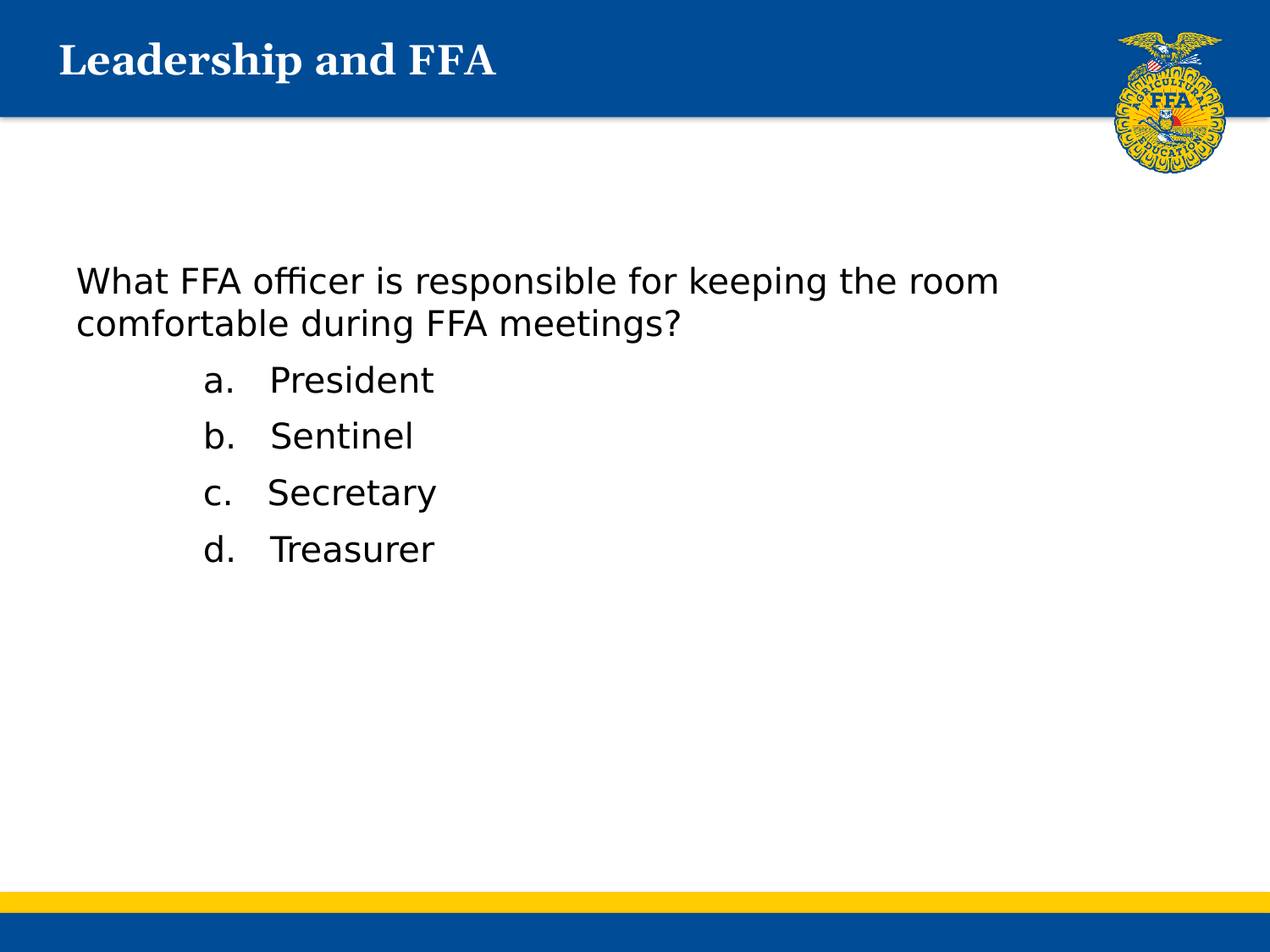

# Leadership and FFA
What FFA officer is responsible for keeping the room comfortable during FFA meetings?
	a.   President
	b.   Sentinel
	c.   Secretary
	d.   Treasurer